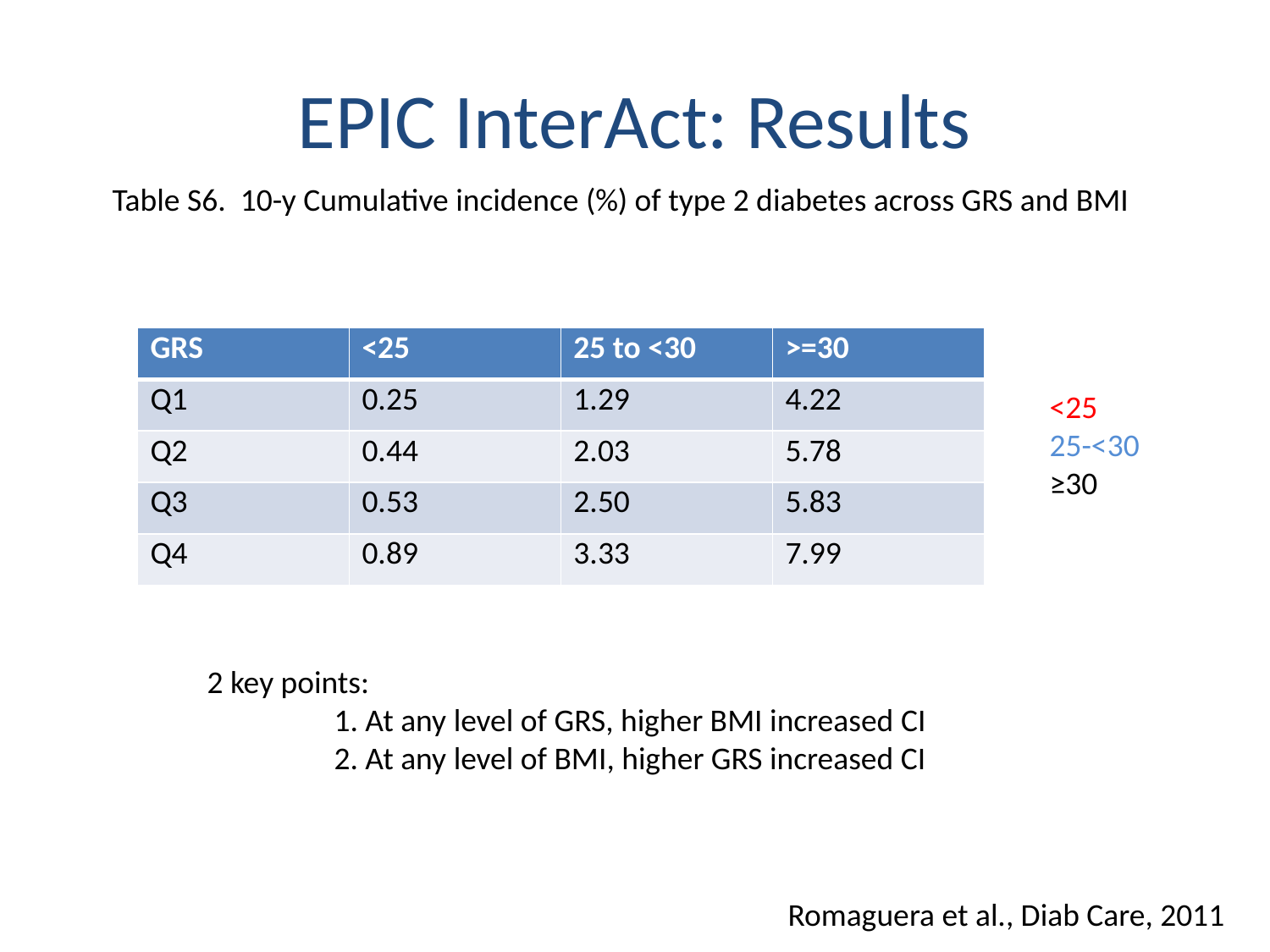

# EPIC InterAct: Results
Table S6.  10-y Cumulative incidence (%) of type 2 diabetes across GRS and BMI
| GRS | <25 | 25 to <30 | >=30 |
| --- | --- | --- | --- |
| Q1 | 0.25 | 1.29 | 4.22 |
| Q2 | 0.44 | 2.03 | 5.78 |
| Q3 | 0.53 | 2.50 | 5.83 |
| Q4 | 0.89 | 3.33 | 7.99 |
<25
25-<30
≥30
2 key points:
	1. At any level of GRS, higher BMI increased CI
	2. At any level of BMI, higher GRS increased CI
Romaguera et al., Diab Care, 2011